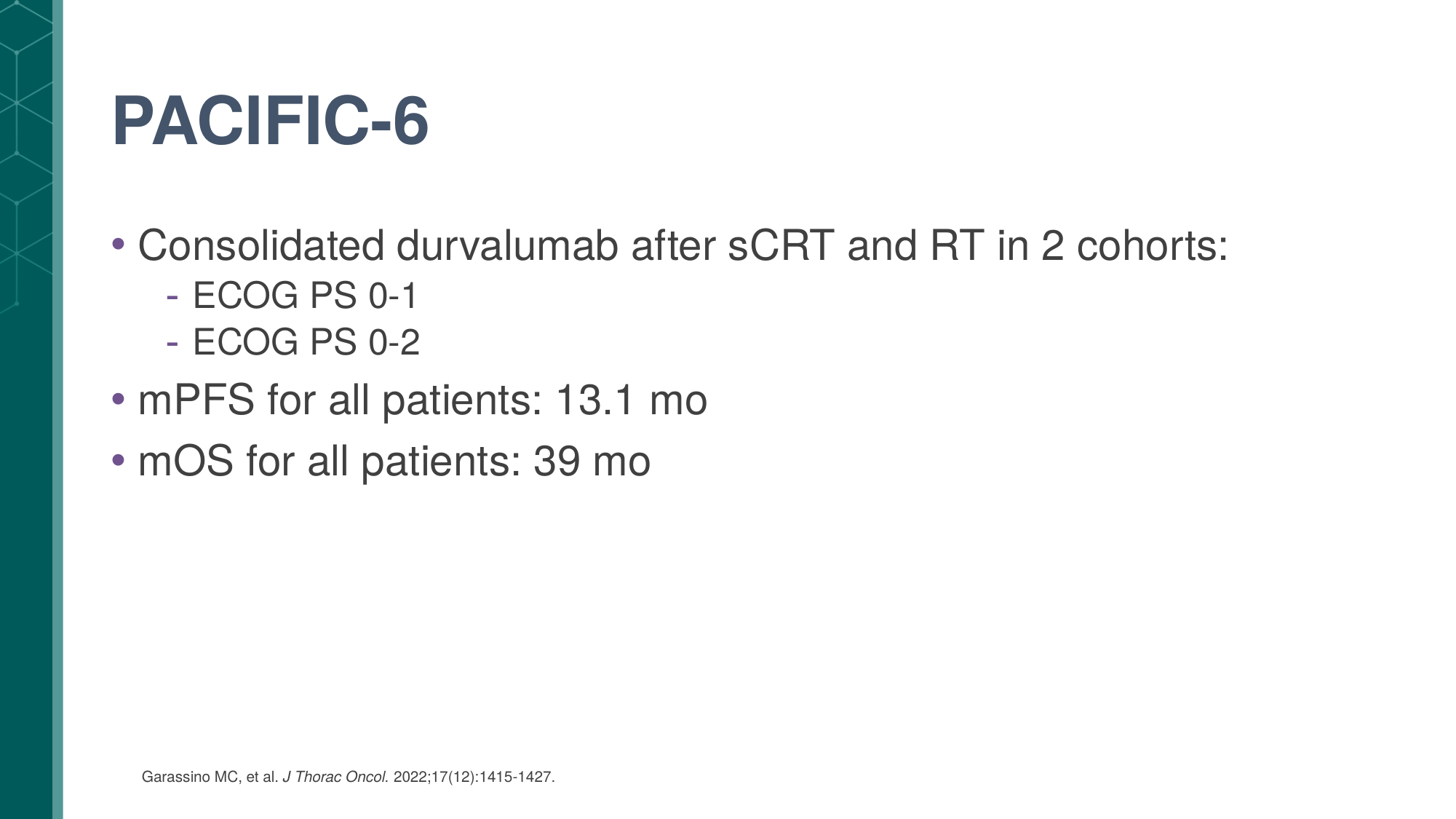

# PACIFIC-6
Consolidated durvalumab after sCRT and RT in 2 cohorts:
ECOG PS 0-1
ECOG PS 0-2
mPFS for all patients: 13.1 mo
mOS for all patients: 39 mo
Garassino MC, et al. J Thorac Oncol. 2022;17(12):1415-1427.